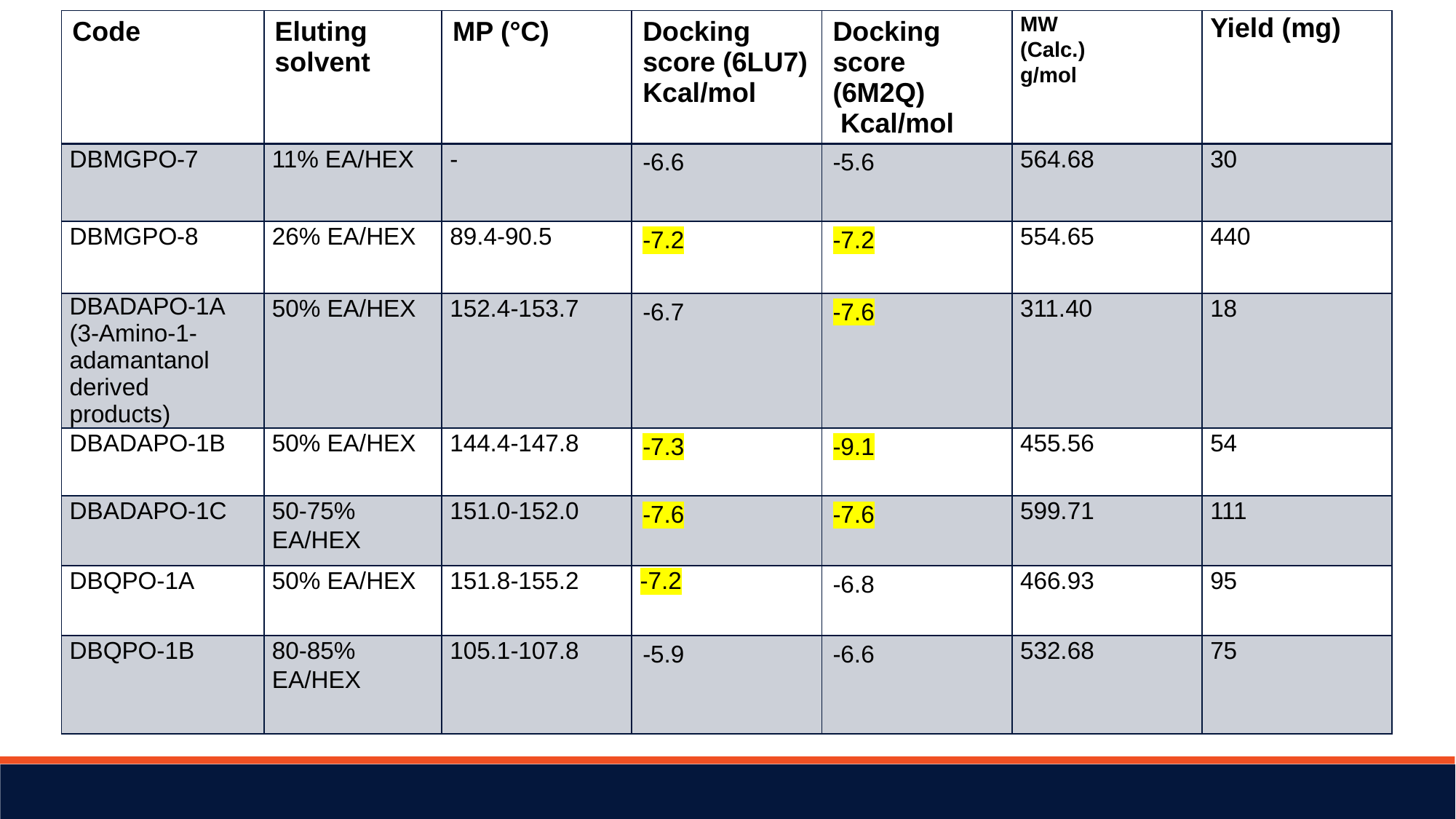

| Code | Eluting solvent | MP (°C) | Docking score (6LU7) Kcal/mol | Docking score (6M2Q) Kcal/mol | MW (Calc.) g/mol | Yield (mg) |
| --- | --- | --- | --- | --- | --- | --- |
| DBMGPO-7 | 11% EA/HEX | - | -6.6 | -5.6 | 564.68 | 30 |
| DBMGPO-8 | 26% EA/HEX | 89.4-90.5 | -7.2 | -7.2 | 554.65 | 440 |
| DBADAPO-1A (3-Amino-1-adamantanol derived products) | 50% EA/HEX | 152.4-153.7 | -6.7 | -7.6 | 311.40 | 18 |
| DBADAPO-1B | 50% EA/HEX | 144.4-147.8 | -7.3 | -9.1 | 455.56 | 54 |
| DBADAPO-1C | 50-75% EA/HEX | 151.0-152.0 | -7.6 | -7.6 | 599.71 | 111 |
| DBQPO-1A | 50% EA/HEX | 151.8-155.2 | -7.2 | -6.8 | 466.93 | 95 |
| DBQPO-1B | 80-85% EA/HEX | 105.1-107.8 | -5.9 | -6.6 | 532.68 | 75 |